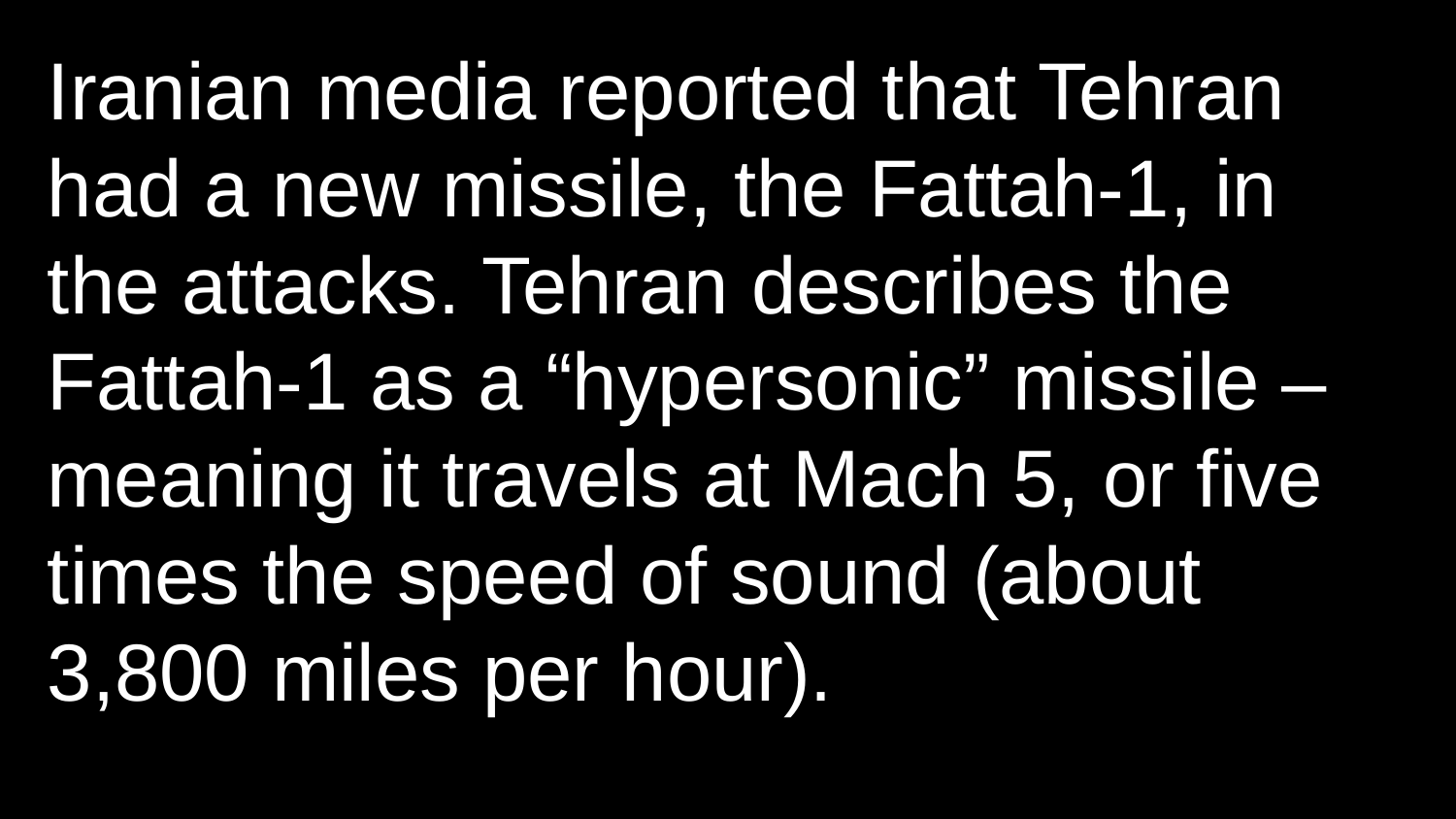

Iranian media reported that Tehran had a new missile, the Fattah-1, in the attacks. Tehran describes the Fattah-1 as a “hypersonic” missile – meaning it travels at Mach 5, or five times the speed of sound (about 3,800 miles per hour).